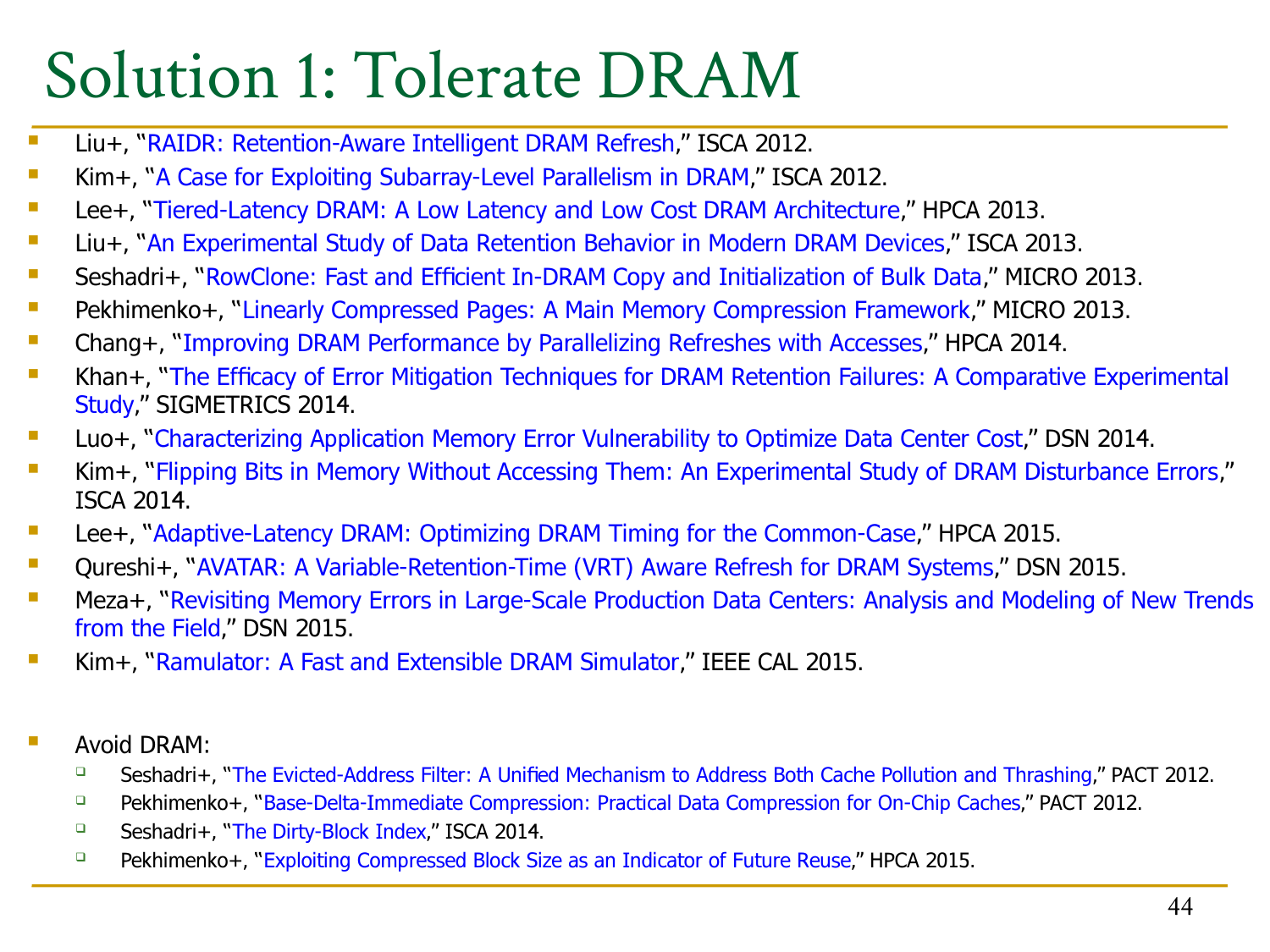

# Solution 1: Tolerate DRAM

Liu+, “RAIDR: Retention-Aware Intelligent DRAM Refresh,” ISCA 2012.
Kim+, “A Case for Exploiting Subarray-Level Parallelism in DRAM,” ISCA 2012.
Lee+, “Tiered-Latency DRAM: A Low Latency and Low Cost DRAM Architecture,” HPCA 2013.
Liu+, “An Experimental Study of Data Retention Behavior in Modern DRAM Devices,” ISCA 2013.
Seshadri+, “RowClone: Fast and Efficient In-DRAM Copy and Initialization of Bulk Data,” MICRO 2013.
Pekhimenko+, “Linearly Compressed Pages: A Main Memory Compression Framework,” MICRO 2013.
Chang+, “Improving DRAM Performance by Parallelizing Refreshes with Accesses,” HPCA 2014.
Khan+, “The Efficacy of Error Mitigation Techniques for DRAM Retention Failures: A Comparative Experimental Study,” SIGMETRICS 2014.
Luo+, “Characterizing Application Memory Error Vulnerability to Optimize Data Center Cost,” DSN 2014.
Kim+, “Flipping Bits in Memory Without Accessing Them: An Experimental Study of DRAM Disturbance Errors,” ISCA 2014.
Lee+, “Adaptive-Latency DRAM: Optimizing DRAM Timing for the Common-Case,” HPCA 2015.
Qureshi+, “AVATAR: A Variable-Retention-Time (VRT) Aware Refresh for DRAM Systems,” DSN 2015.
Meza+, “Revisiting Memory Errors in Large-Scale Production Data Centers: Analysis and Modeling of New Trends from the Field,” DSN 2015.
Kim+, “Ramulator: A Fast and Extensible DRAM Simulator,” IEEE CAL 2015.

Avoid DRAM:
Seshadri+, “The Evicted-Address Filter: A Unified Mechanism to Address Both Cache Pollution and Thrashing,” PACT 2012.
Pekhimenko+, “Base-Delta-Immediate Compression: Practical Data Compression for On-Chip Caches,” PACT 2012.
Seshadri+, “The Dirty-Block Index,” ISCA 2014.
Pekhimenko+, “Exploiting Compressed Block Size as an Indicator of Future Reuse,” HPCA 2015.

44